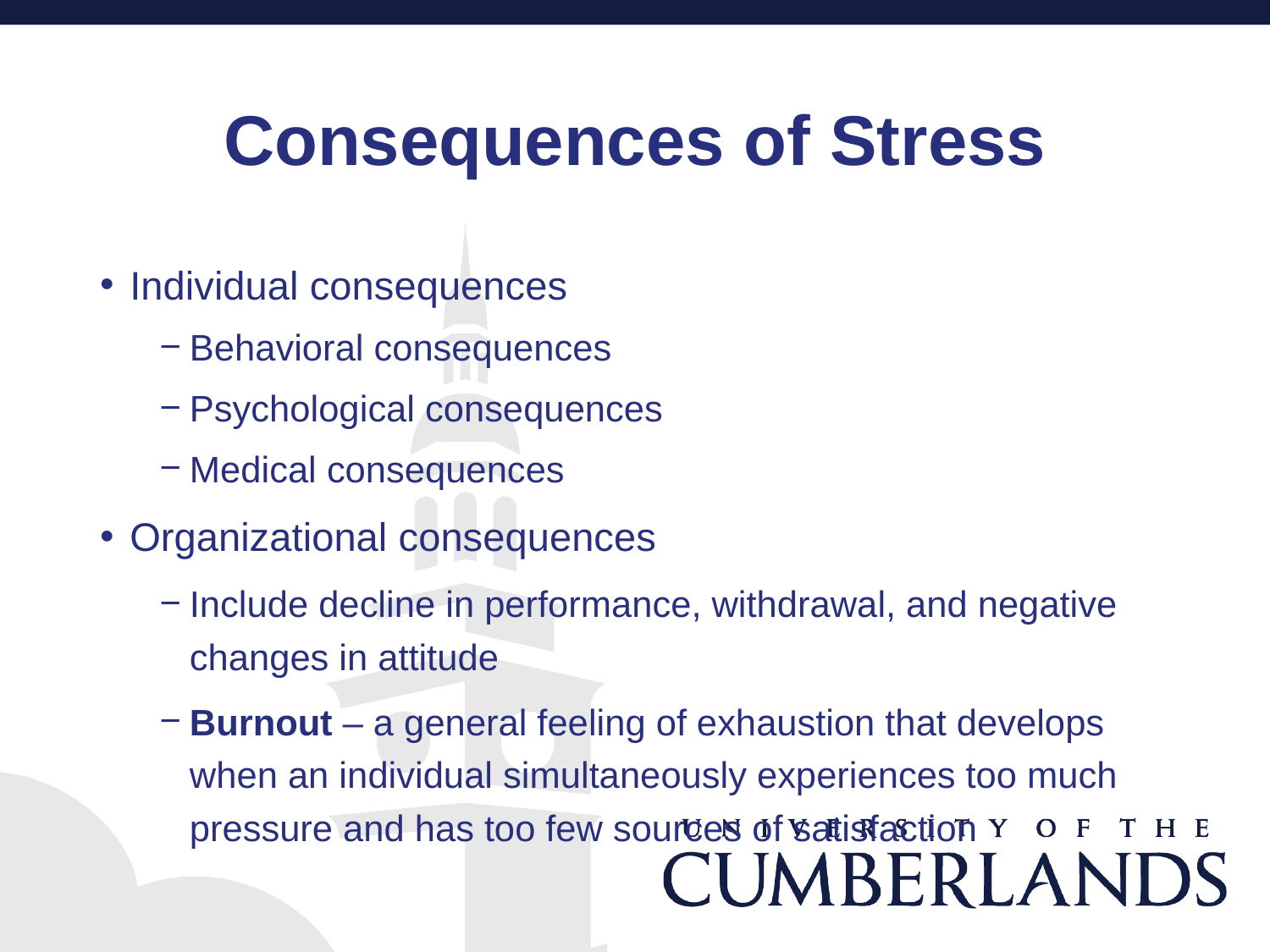

# Consequences of Stress
Individual consequences
Behavioral consequences
Psychological consequences
Medical consequences
Organizational consequences
Include decline in performance, withdrawal, and negative changes in attitude
Burnout – a general feeling of exhaustion that develops when an individual simultaneously experiences too much pressure and has too few sources of satisfaction